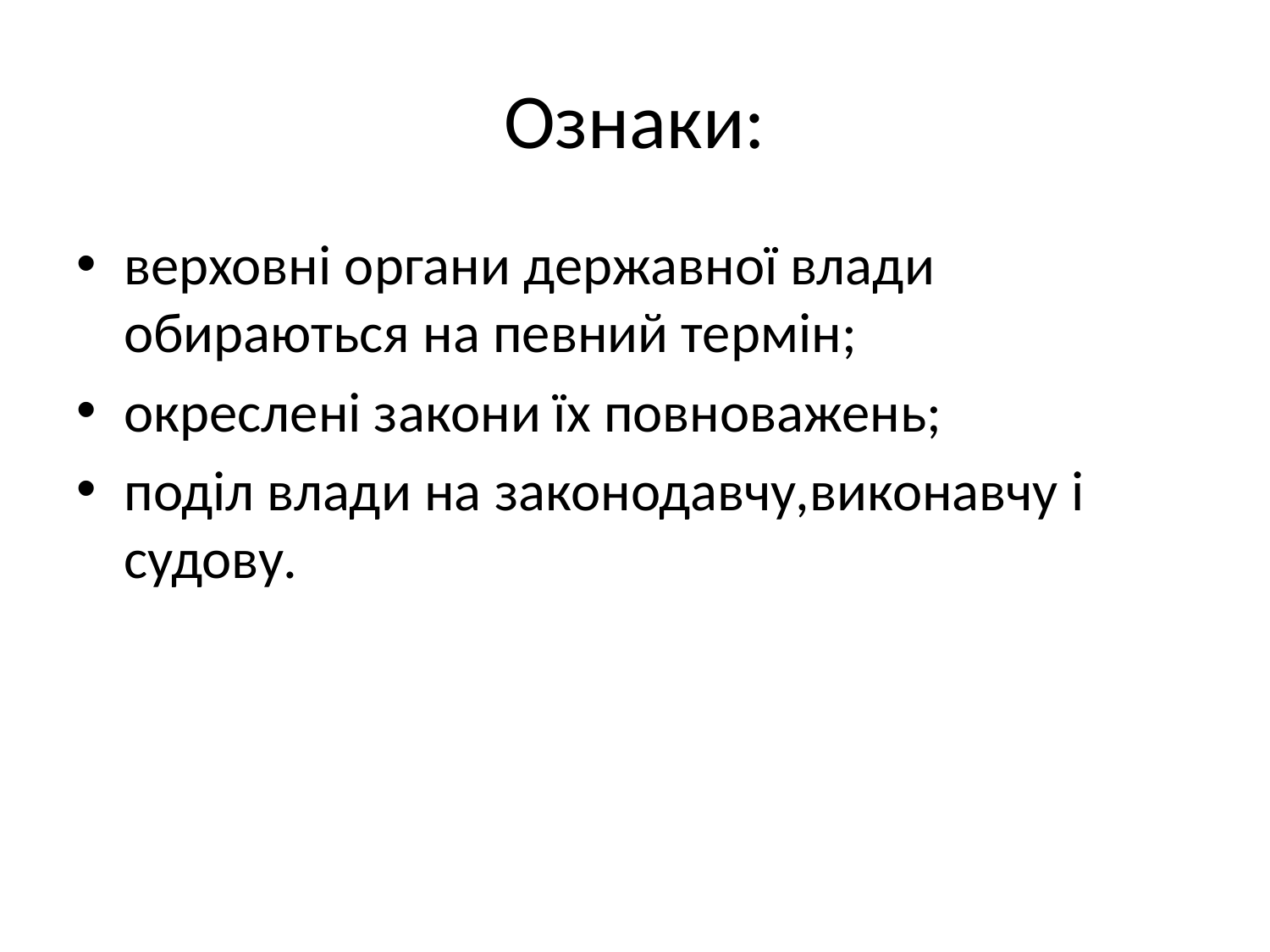

# Ознаки:
верховні органи державної влади обираються на певний термін;
окреслені закони їх повноважень;
поділ влади на законодавчу,виконавчу і судову.